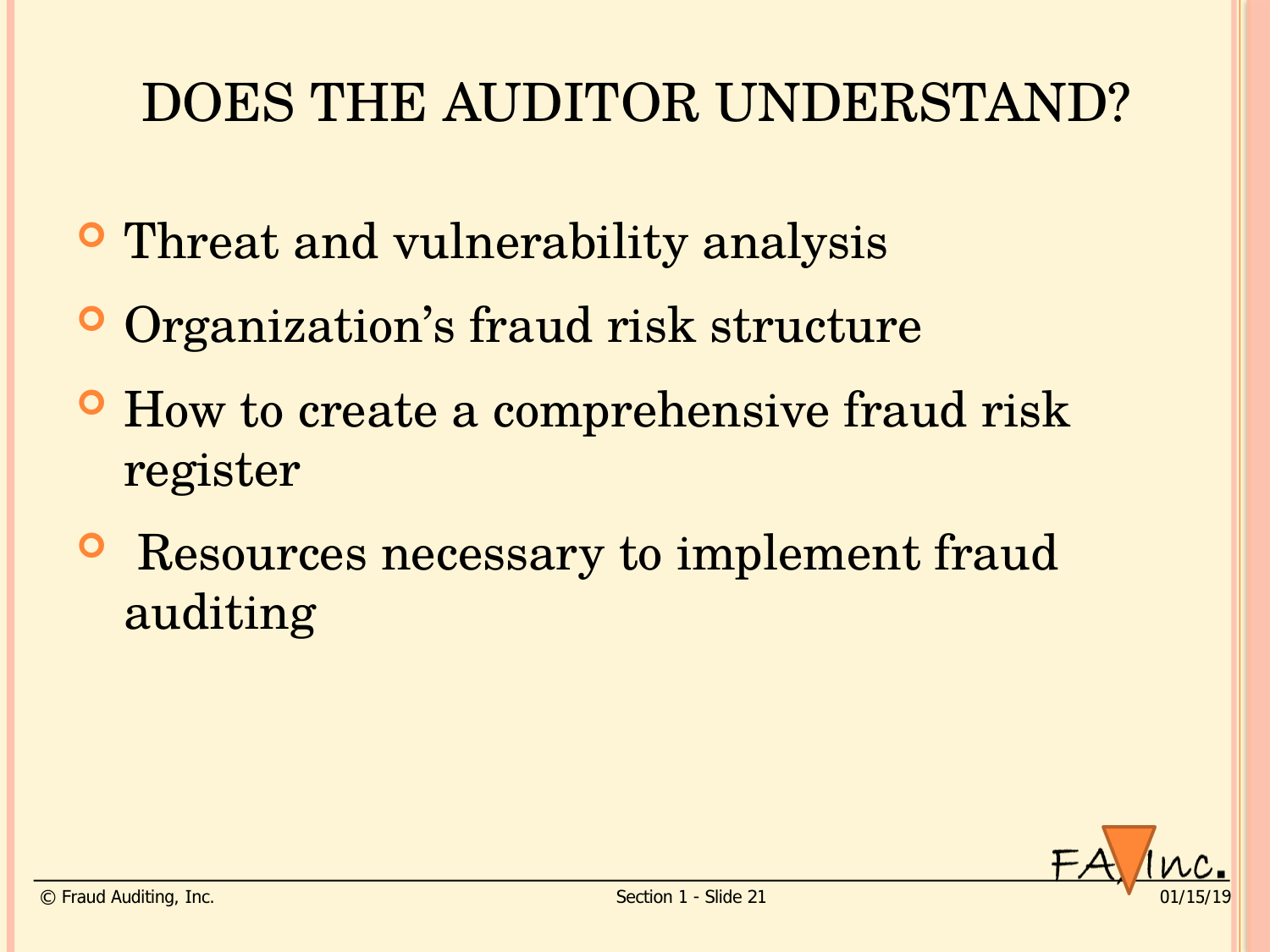

# DOES THE AUDITOR UNDERSTAND?
Threat and vulnerability analysis
Organization’s fraud risk structure
How to create a comprehensive fraud risk register
 Resources necessary to implement fraud auditing